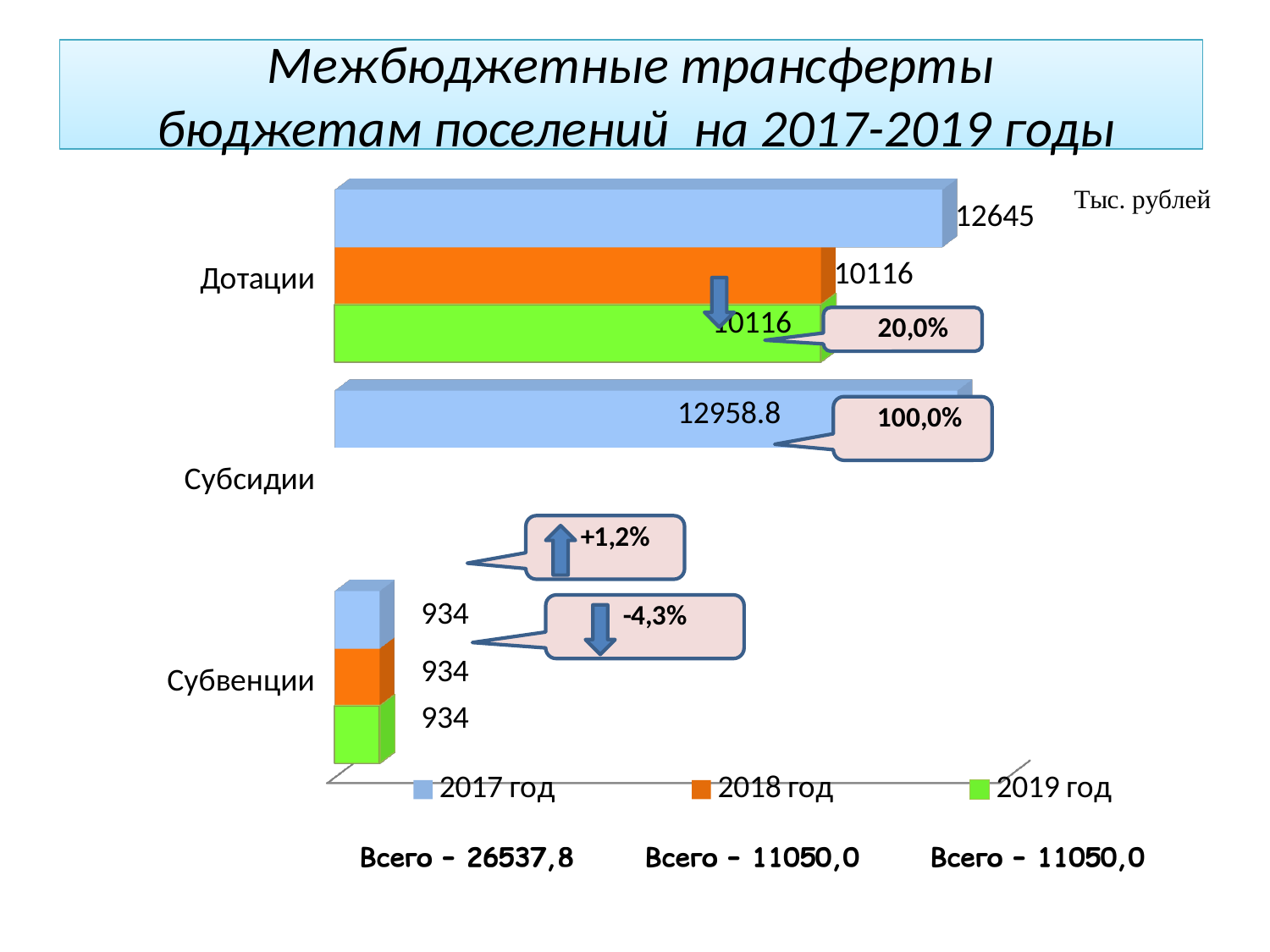

# Межбюджетные трансферты бюджетам поселений  на 2017-2019 годы

[unsupported chart]